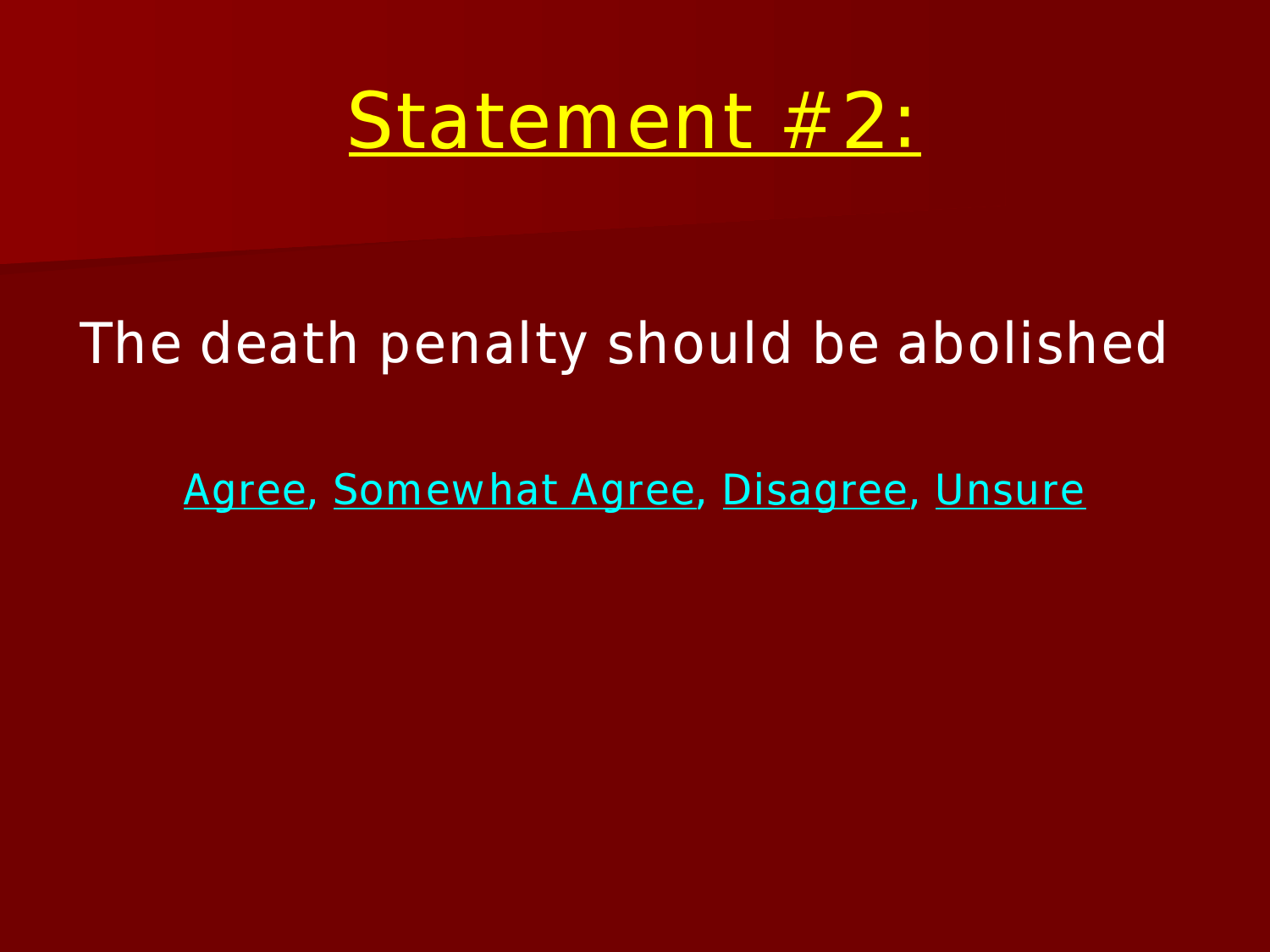

# Statement #2:

The death penalty should be abolished

Agree, Somewhat Agree, Disagree, Unsure